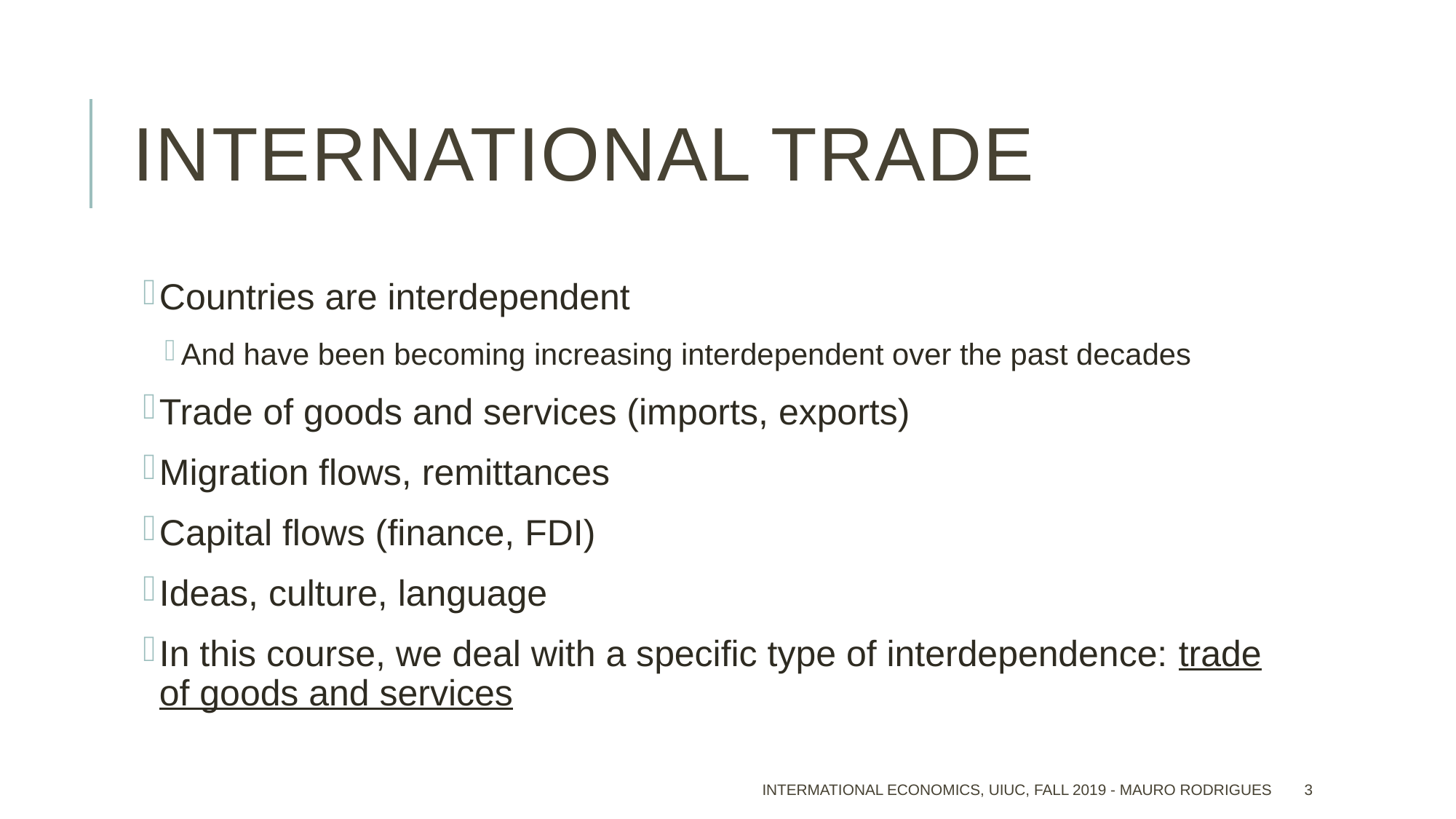

# International trade
Countries are interdependent
And have been becoming increasing interdependent over the past decades
Trade of goods and services (imports, exports)
Migration flows, remittances
Capital flows (finance, FDI)
Ideas, culture, language
In this course, we deal with a specific type of interdependence: trade of goods and services
Intermational Economics, UIUC, Fall 2019 - Mauro Rodrigues
3